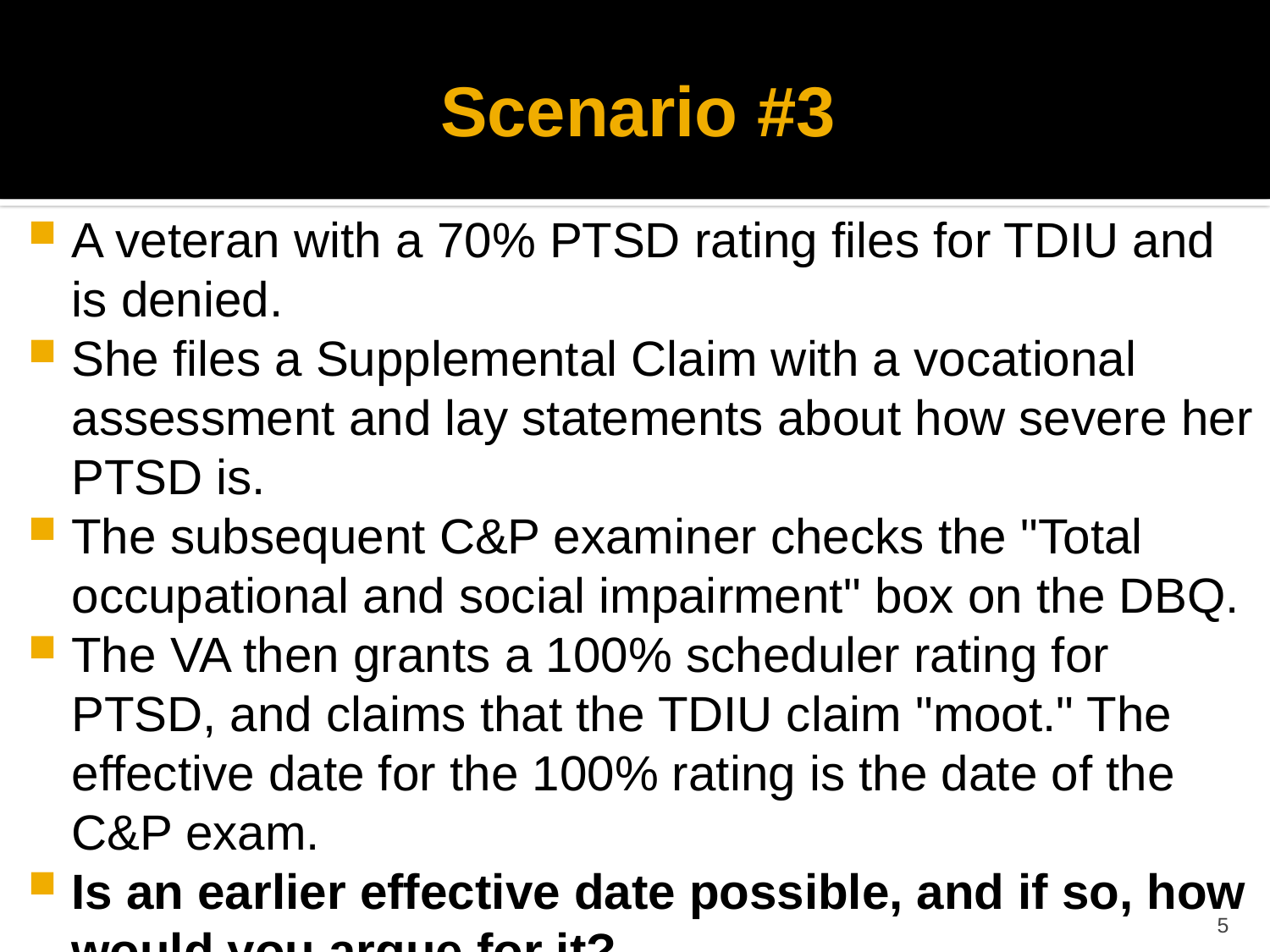

# Scenario #3
A veteran with a 70% PTSD rating files for TDIU and is denied.
She files a Supplemental Claim with a vocational assessment and lay statements about how severe her PTSD is.
The subsequent C&P examiner checks the "Total occupational and social impairment" box on the DBQ.
The VA then grants a 100% scheduler rating for PTSD, and claims that the TDIU claim "moot." The effective date for the 100% rating is the date of the C&P exam.
Is an earlier effective date possible, and if so, how would you argue for it?

5